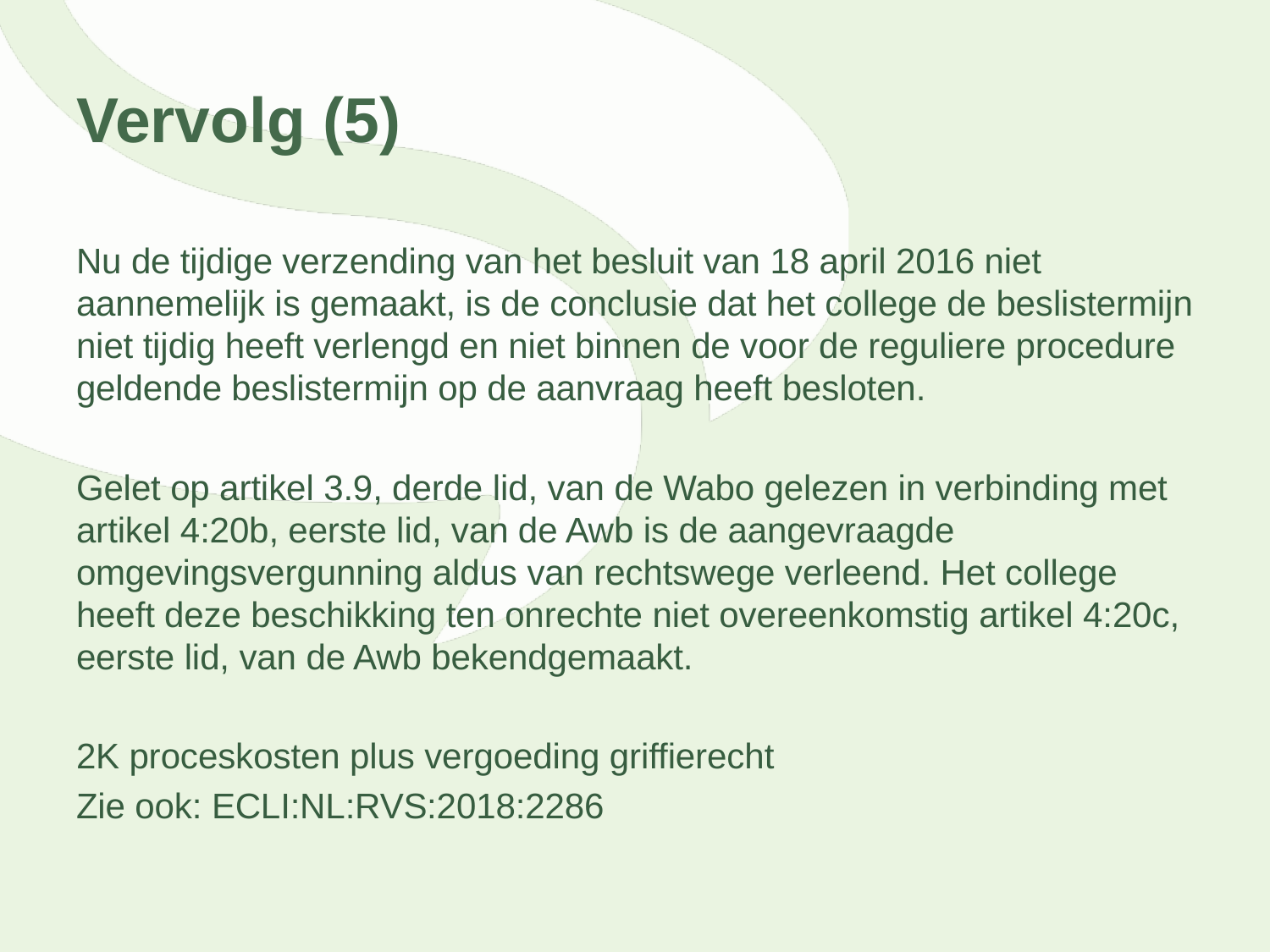

# Vervolg (5)
Nu de tijdige verzending van het besluit van 18 april 2016 niet aannemelijk is gemaakt, is de conclusie dat het college de beslistermijn niet tijdig heeft verlengd en niet binnen de voor de reguliere procedure geldende beslistermijn op de aanvraag heeft besloten.

Gelet op artikel 3.9, derde lid, van de Wabo gelezen in verbinding met artikel 4:20b, eerste lid, van de Awb is de aangevraagde omgevingsvergunning aldus van rechtswege verleend. Het college heeft deze beschikking ten onrechte niet overeenkomstig artikel 4:20c, eerste lid, van de Awb bekendgemaakt.

2K proceskosten plus vergoeding griffierecht
Zie ook: ECLI:NL:RVS:2018:2286